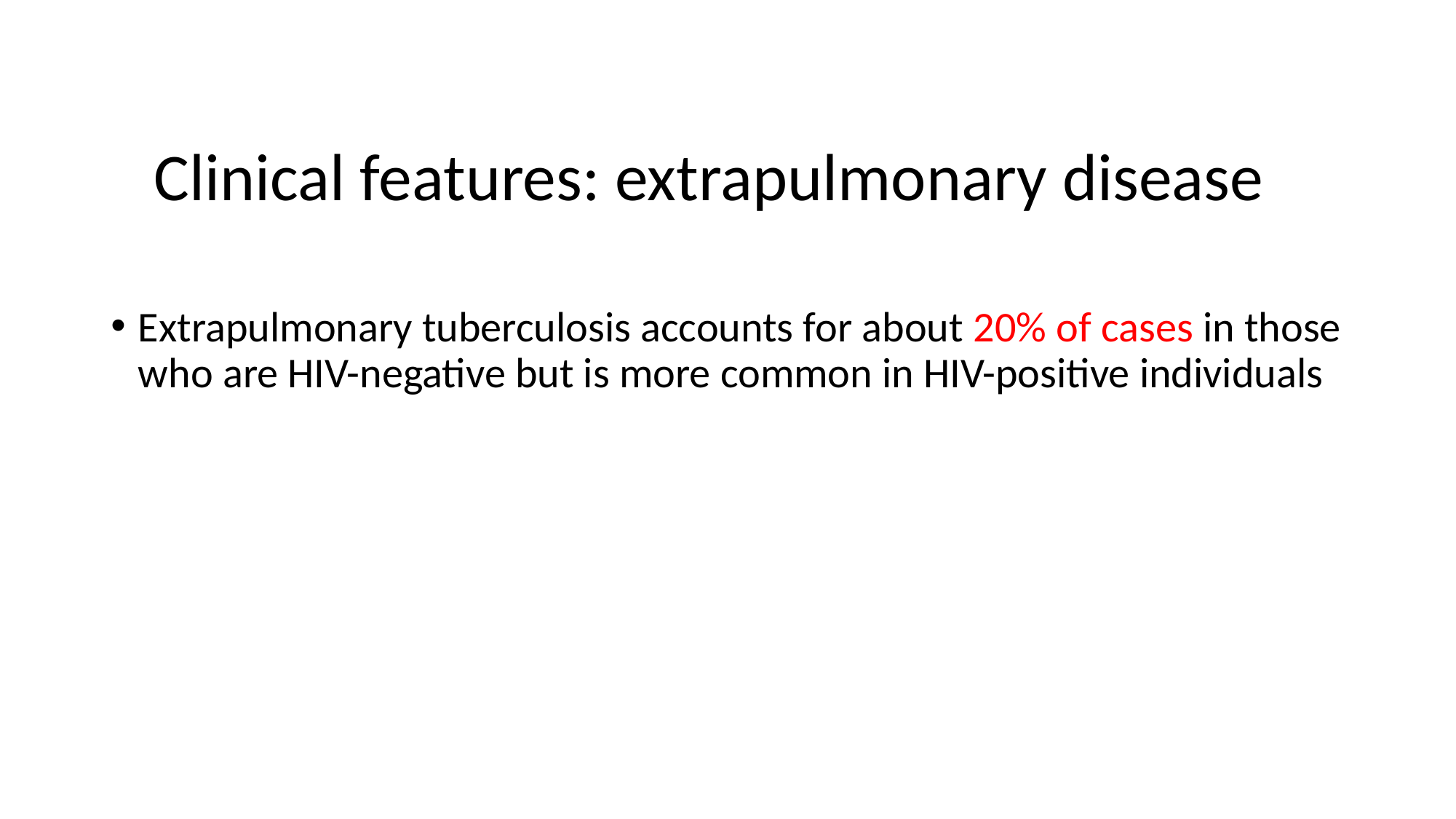

# Clinical features: extrapulmonary disease
Extrapulmonary tuberculosis accounts for about 20% of cases in those who are HIV-negative but is more common in HIV-positive individuals